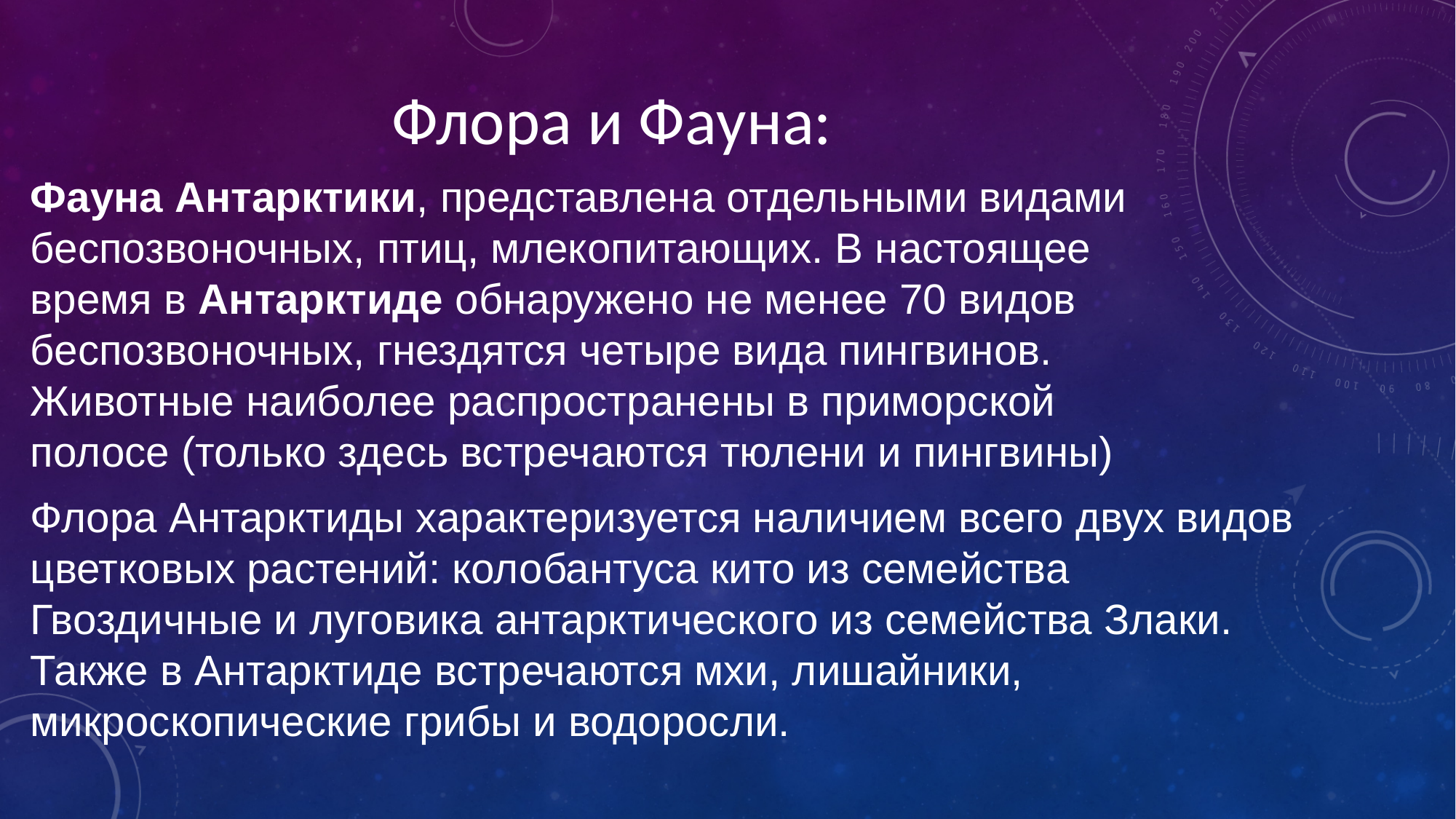

Флора и Фауна:
Фауна Антарктики, представлена отдельными видами беспозвоночных, птиц, млекопитающих. В настоящее время в Антарктиде обнаружено не менее 70 видов беспозвоночных, гнездятся четыре вида пингвинов. Животные наиболее распространены в приморской полосе (только здесь встречаются тюлени и пингвины)
Флора Антарктиды характеризуется наличием всего двух видов цветковых растений: колобантуса кито из семейства Гвоздичные и луговика антарктического из семейства Злаки. Также в Антарктиде встречаются мхи, лишайники, микроскопические грибы и водоросли.